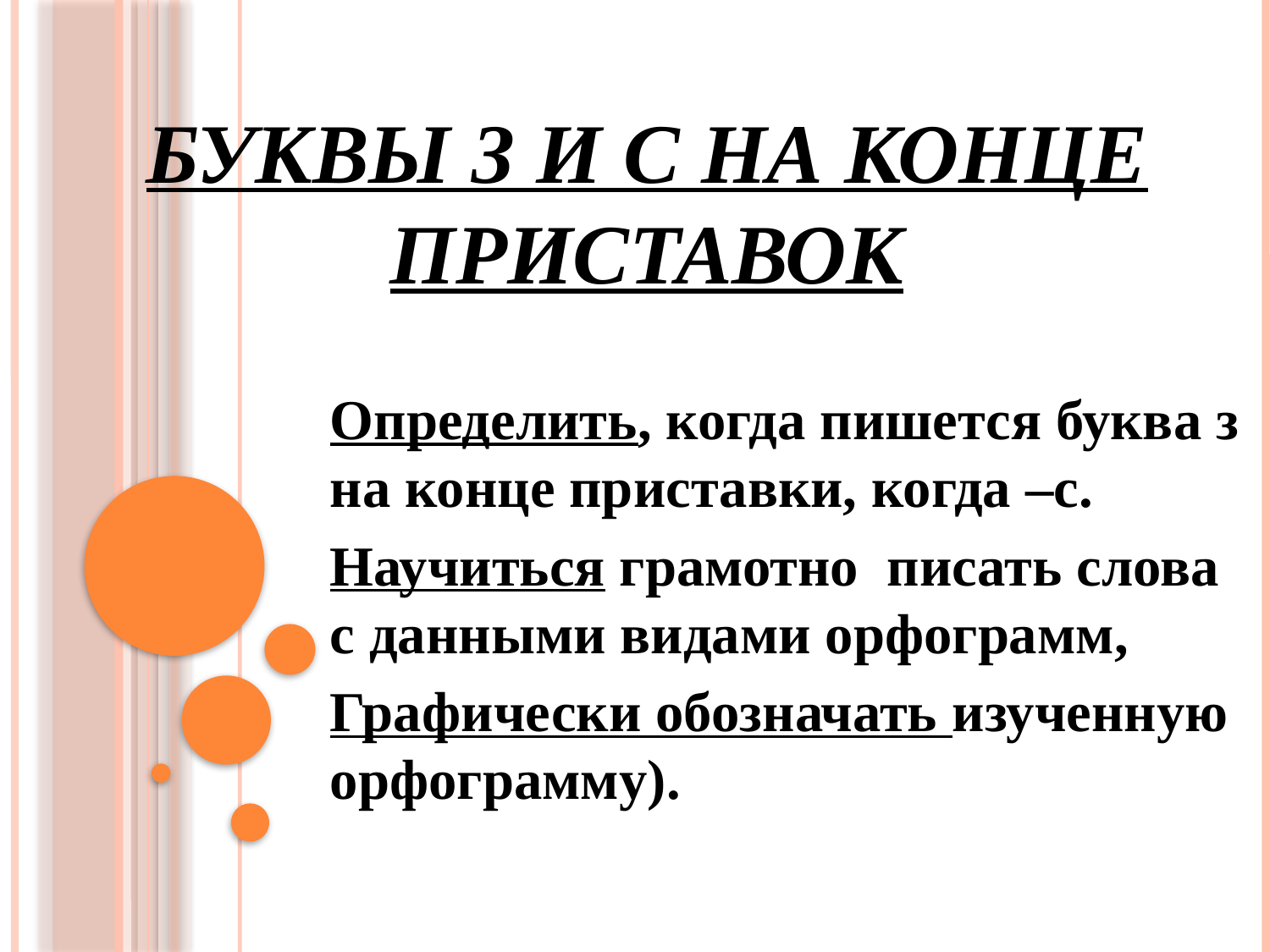

# Буквы з и с на конце приставок
Определить, когда пишется буква з на конце приставки, когда –с.
Научиться грамотно  писать слова с данными видами орфограмм,
Графически обозначать изученную орфограмму).